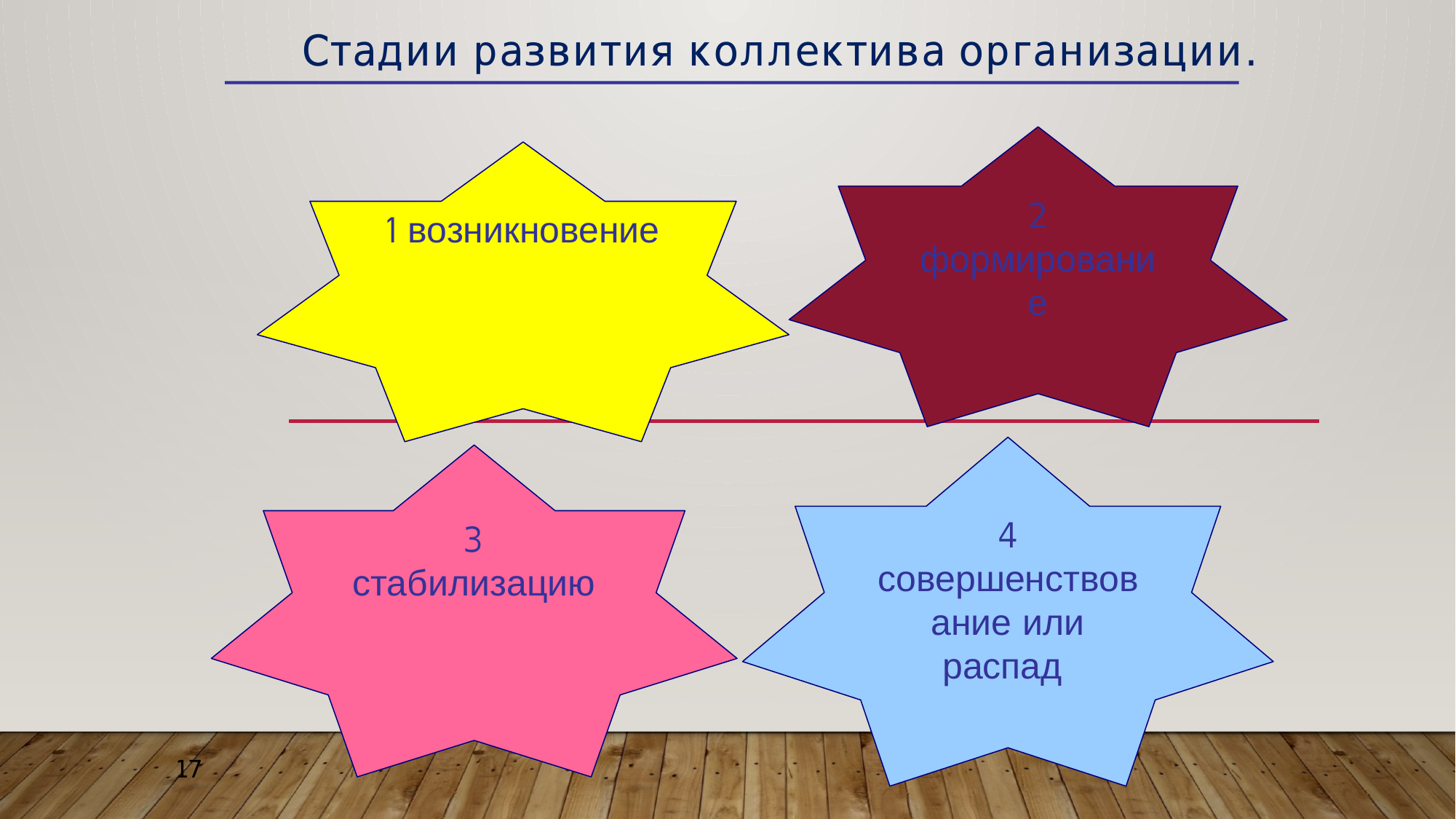

Стадии развития коллектива организации.

2 формирование
1 возникновение

4 совершенствование или распад
3 стабилизацию
17